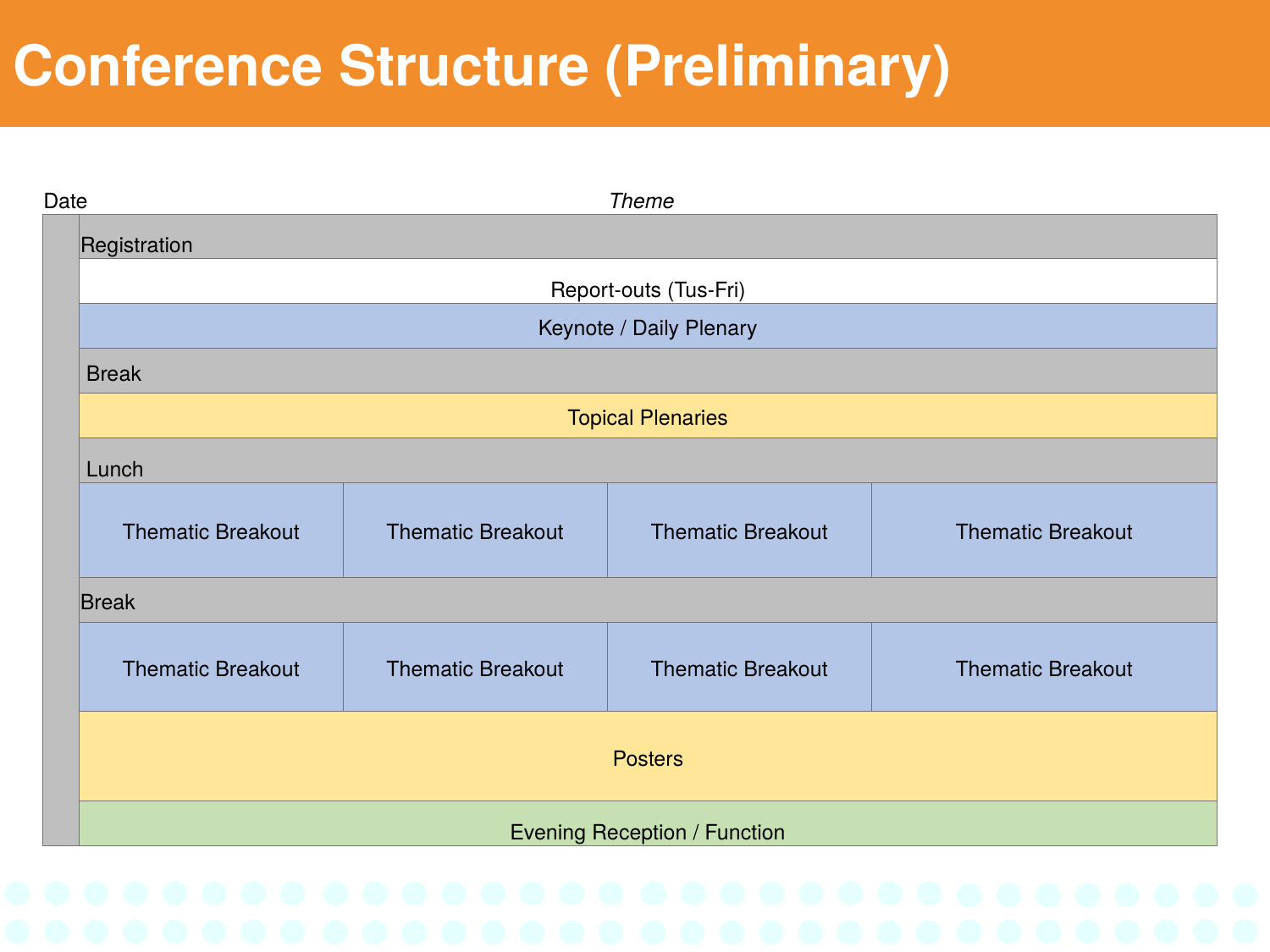

# Conference Structure (Preliminary)
| Date |  |  | Theme |  |
| --- | --- | --- | --- | --- |
|  | Registration |  |  |  |
|  | Report-outs (Tus-Fri) |  |  |  |
|  | Keynote / Daily Plenary |  |  |  |
|  | Break |  |  |  |
|  | Topical Plenaries |  |  |  |
|  | Lunch |  |  |  |
|  | Thematic Breakout | Thematic Breakout | Thematic Breakout | Thematic Breakout |
|  | Break |  |  |  |
|  | Thematic Breakout | Thematic Breakout | Thematic Breakout | Thematic Breakout |
|  | Posters |  |  |  |
|  | Evening Reception / Function |  |  |  |